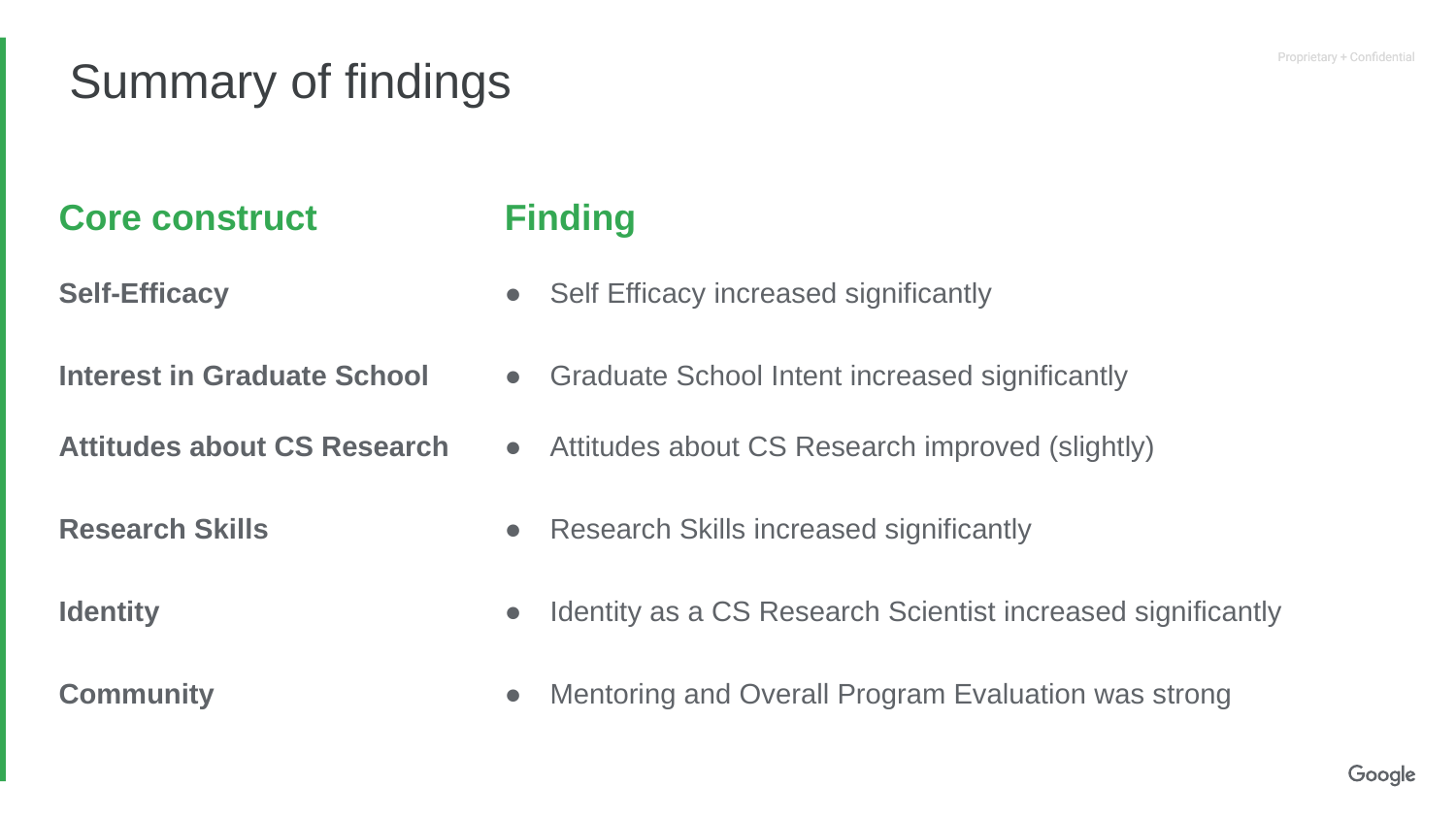

# Summary of findings
| Core construct | Finding |
| --- | --- |
| Self-Efficacy | Self Efficacy increased significantly |
| Interest in Graduate School | Graduate School Intent increased significantly |
| Attitudes about CS Research | Attitudes about CS Research improved (slightly) |
| Research Skills | Research Skills increased significantly |
| Identity | Identity as a CS Research Scientist increased significantly |
| Community | Mentoring and Overall Program Evaluation was strong |